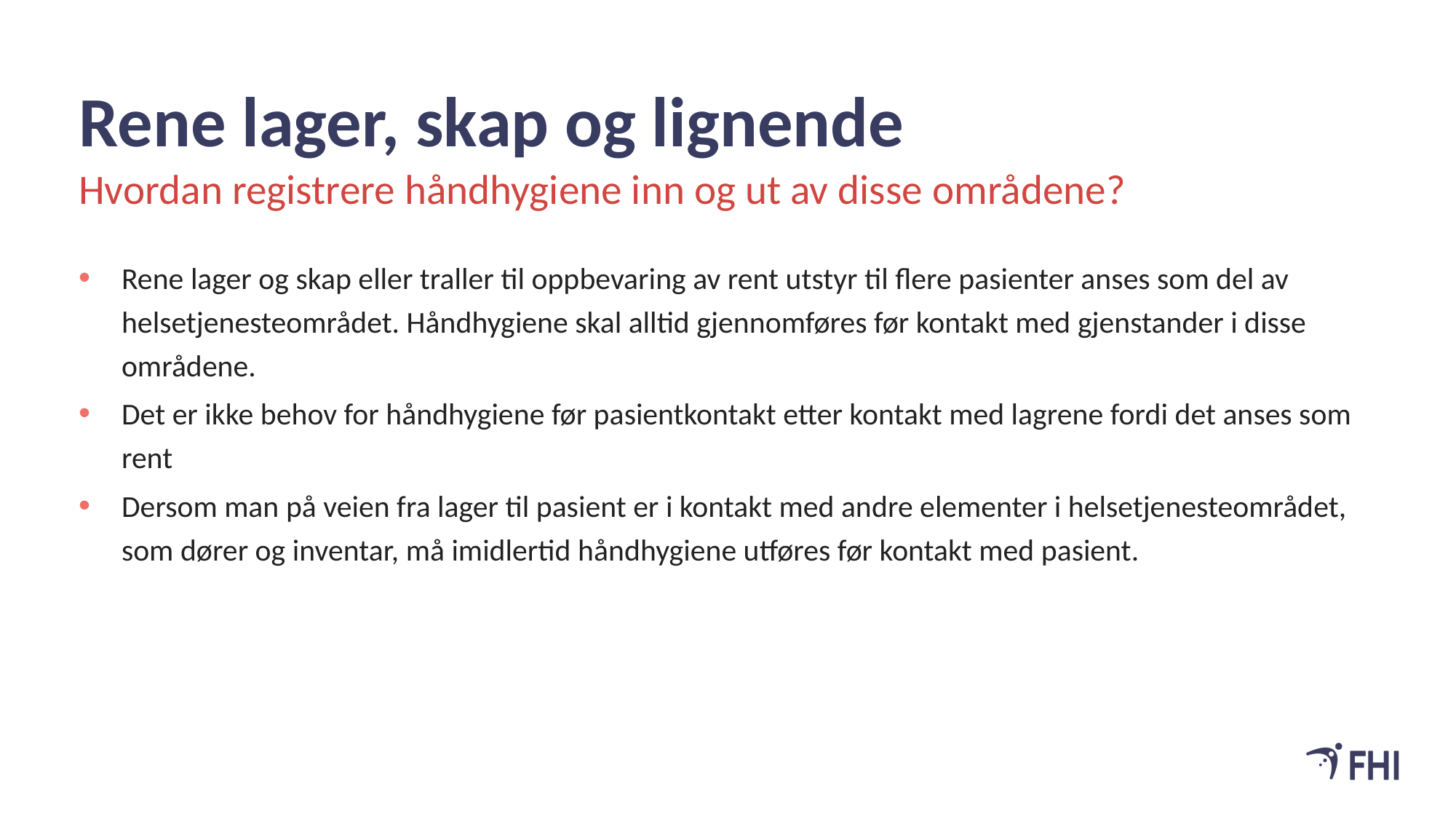

# Rene lager, skap og lignende
Hvordan registrere håndhygiene inn og ut av disse områdene?
Rene lager og skap eller traller til oppbevaring av rent utstyr til flere pasienter anses som del av helsetjenesteområdet. Håndhygiene skal alltid gjennomføres før kontakt med gjenstander i disse områdene.
Det er ikke behov for håndhygiene før pasientkontakt etter kontakt med lagrene fordi det anses som rent
Dersom man på veien fra lager til pasient er i kontakt med andre elementer i helsetjenesteområdet, som dører og inventar, må imidlertid håndhygiene utføres før kontakt med pasient.